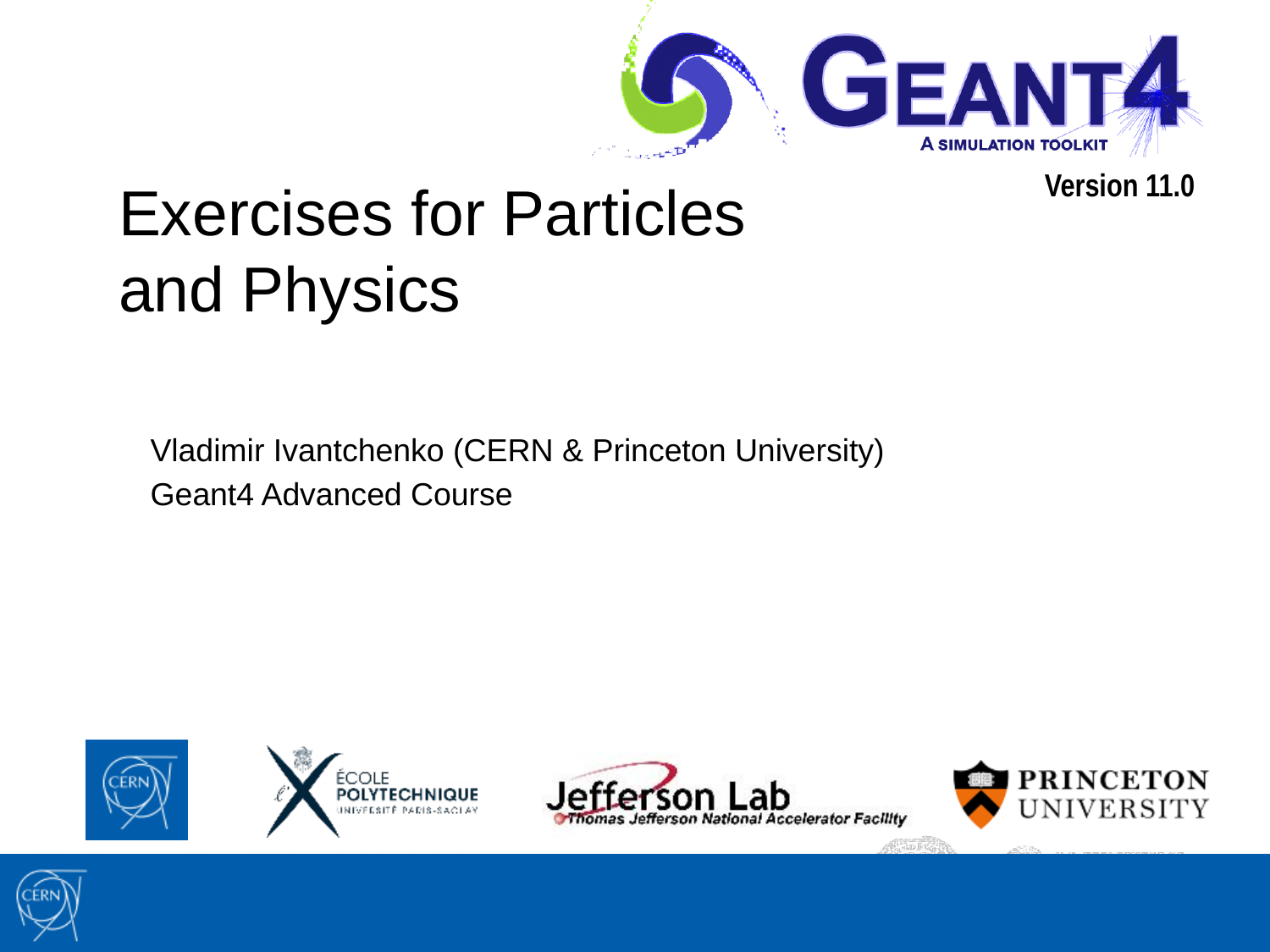

# Exercises for Particles and Physics
Vladimir Ivantchenko (CERN & Princeton University)
Geant4 Advanced Course